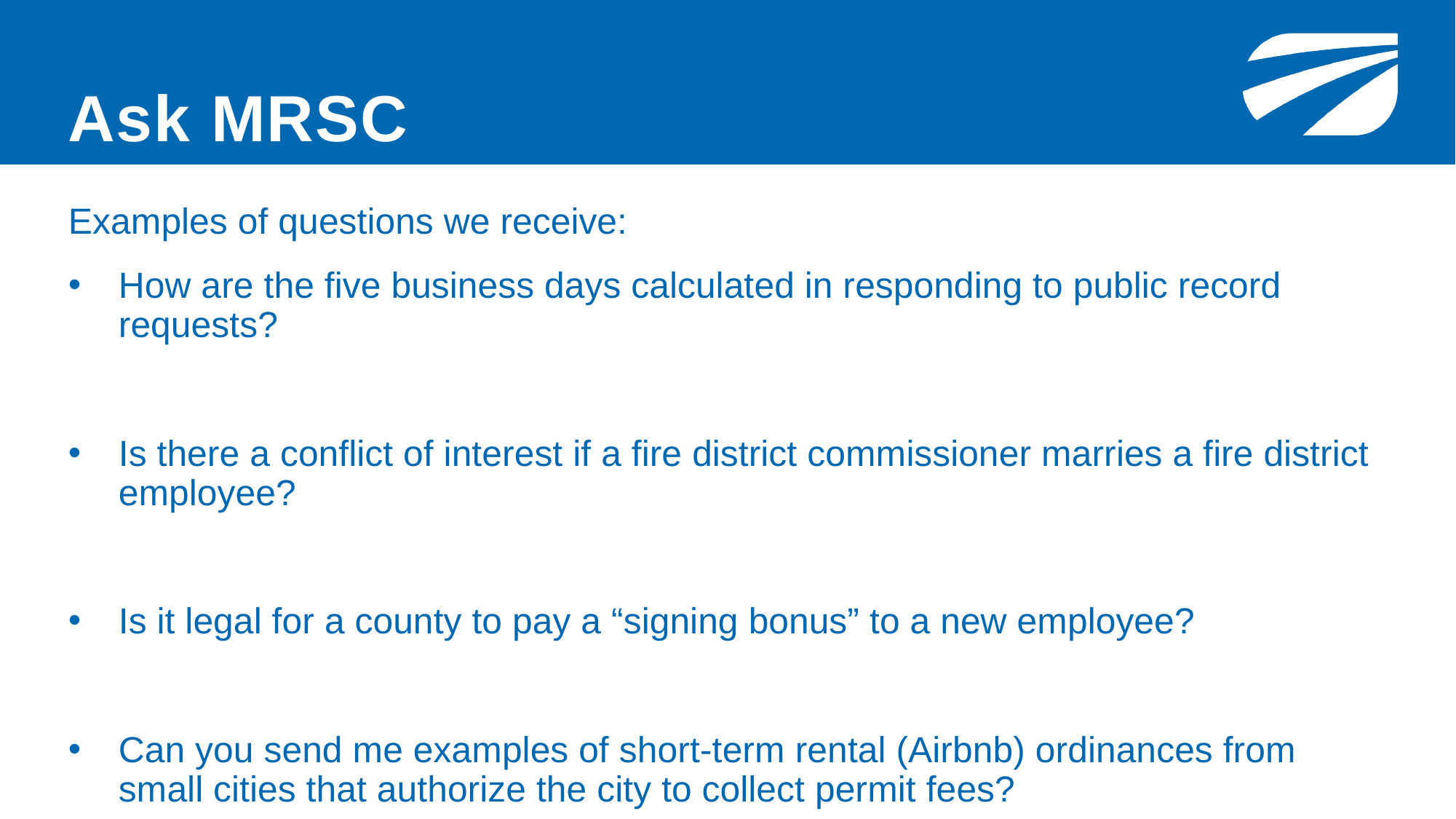

# Ask MRSC
Examples of questions we receive:
How are the five business days calculated in responding to public record requests?

Is there a conflict of interest if a fire district commissioner marries a fire district employee?

Is it legal for a county to pay a “signing bonus” to a new employee?

Can you send me examples of short-term rental (Airbnb) ordinances from small cities that authorize the city to collect permit fees?